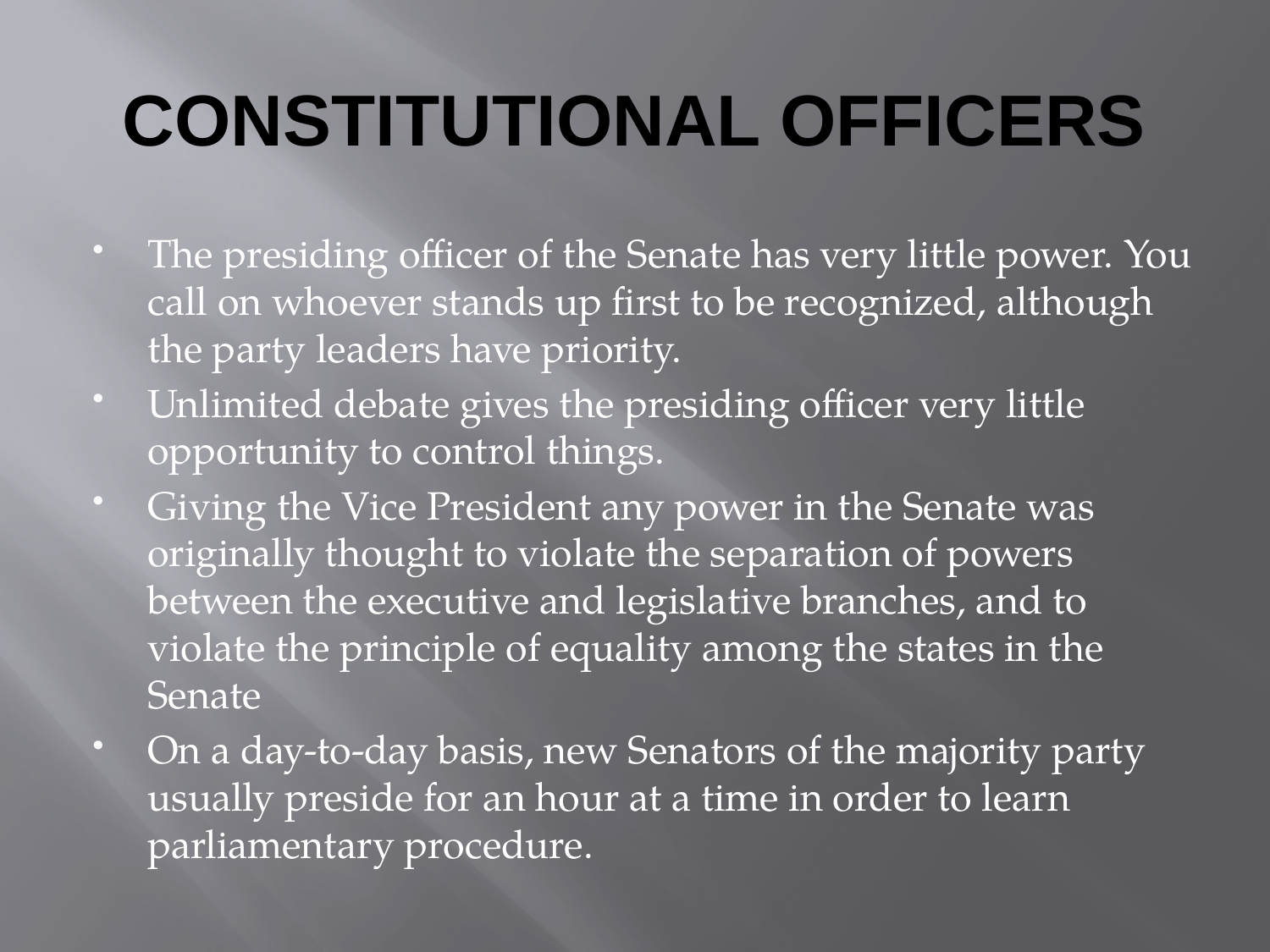

# CONSTITUTIONAL OFFICERS
The presiding officer of the Senate has very little power. You call on whoever stands up first to be recognized, although the party leaders have priority.
Unlimited debate gives the presiding officer very little opportunity to control things.
Giving the Vice President any power in the Senate was originally thought to violate the separation of powers between the executive and legislative branches, and to violate the principle of equality among the states in the Senate
On a day-to-day basis, new Senators of the majority party usually preside for an hour at a time in order to learn parliamentary procedure.